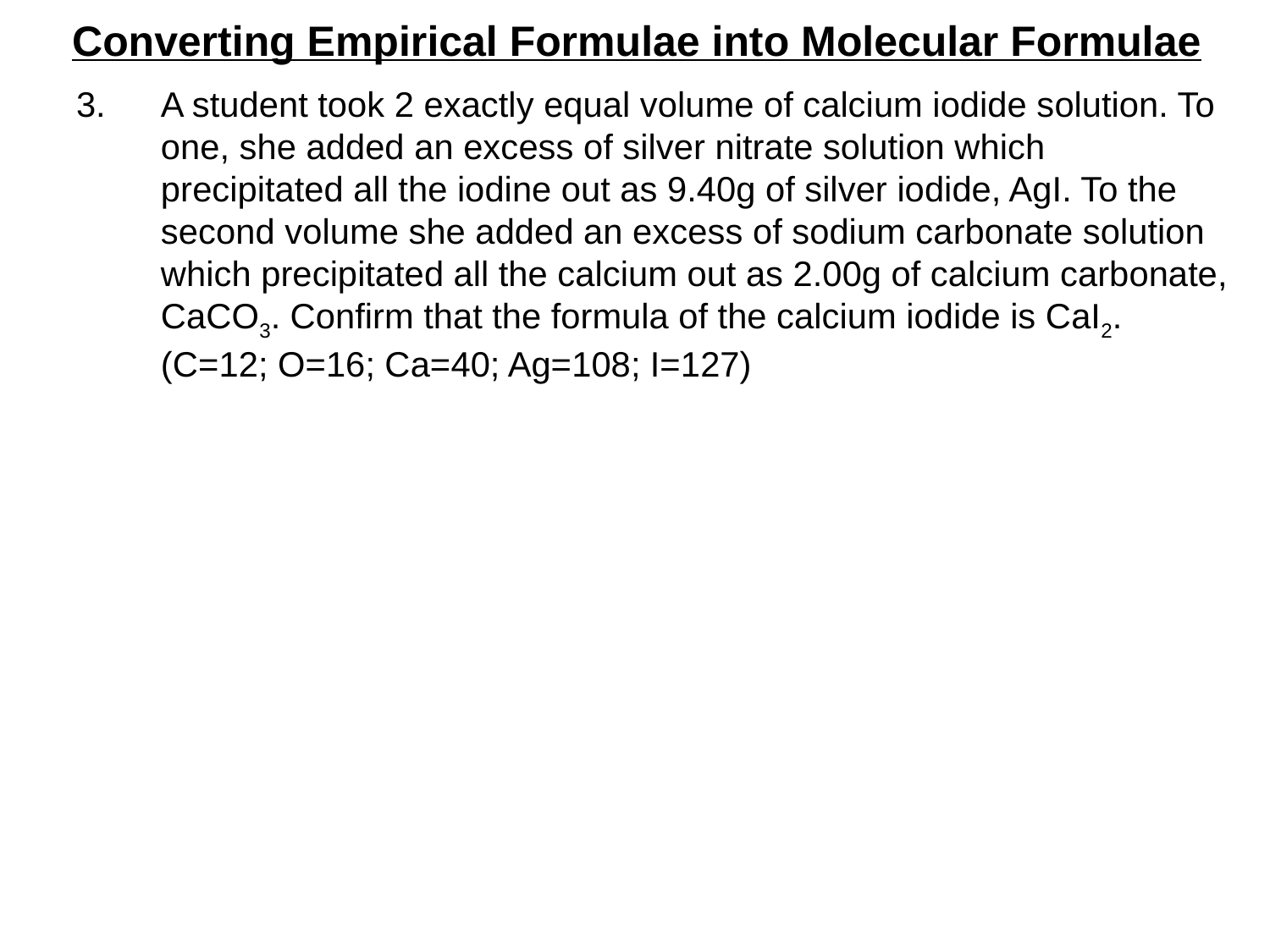

# Converting Empirical Formulae into Molecular Formulae
A student took 2 exactly equal volume of calcium iodide solution. To one, she added an excess of silver nitrate solution which precipitated all the iodine out as 9.40g of silver iodide, AgI. To the second volume she added an excess of sodium carbonate solution which precipitated all the calcium out as 2.00g of calcium carbonate, CaCO3. Confirm that the formula of the calcium iodide is CaI2. (C=12; O=16; Ca=40; Ag=108; I=127)